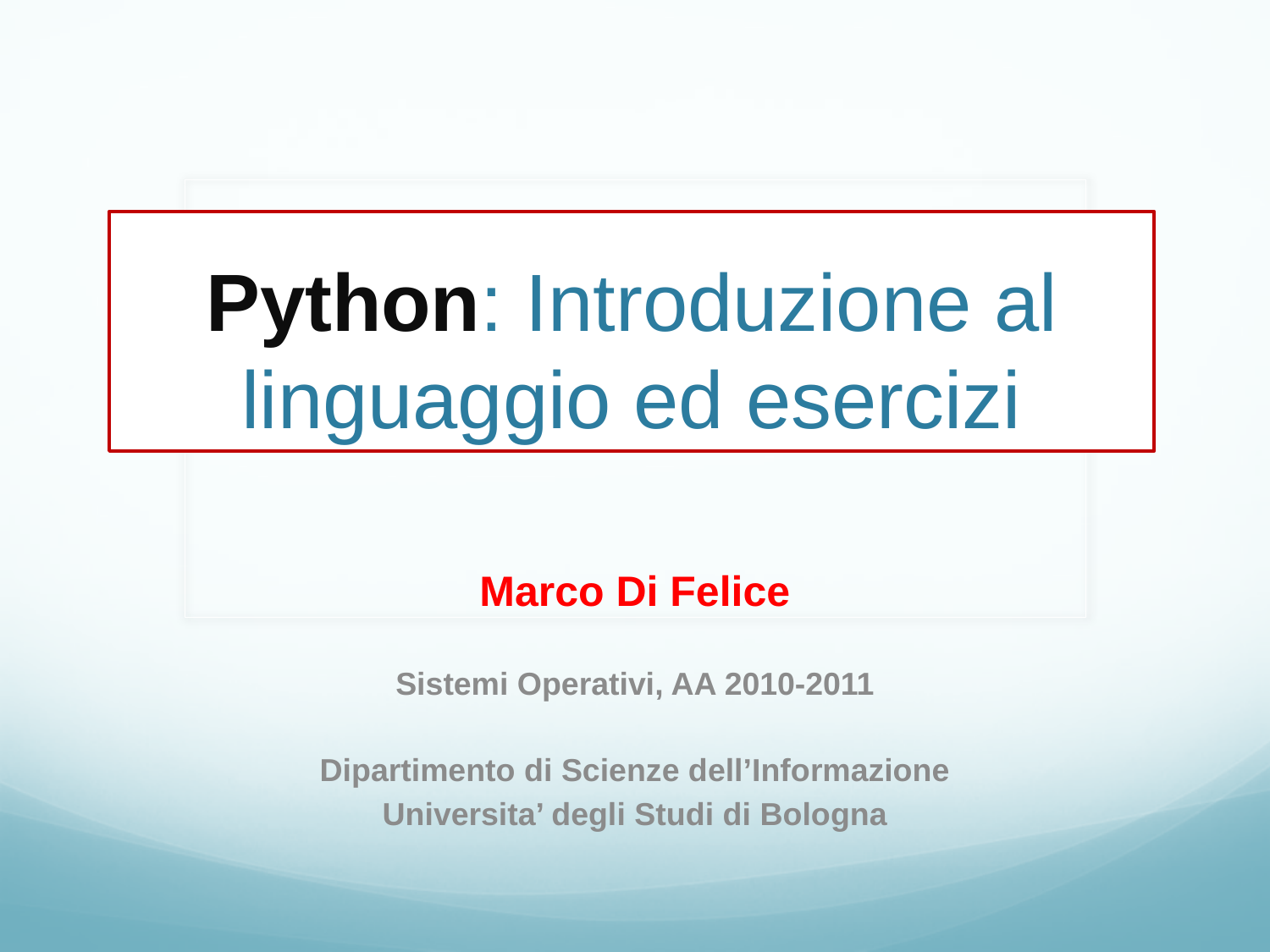

# Python: Introduzione al linguaggio ed esercizi

Marco Di Felice

Sistemi Operativi, AA 2010-2011

Dipartimento di Scienze dell’Informazione
Universita’ degli Studi di Bologna